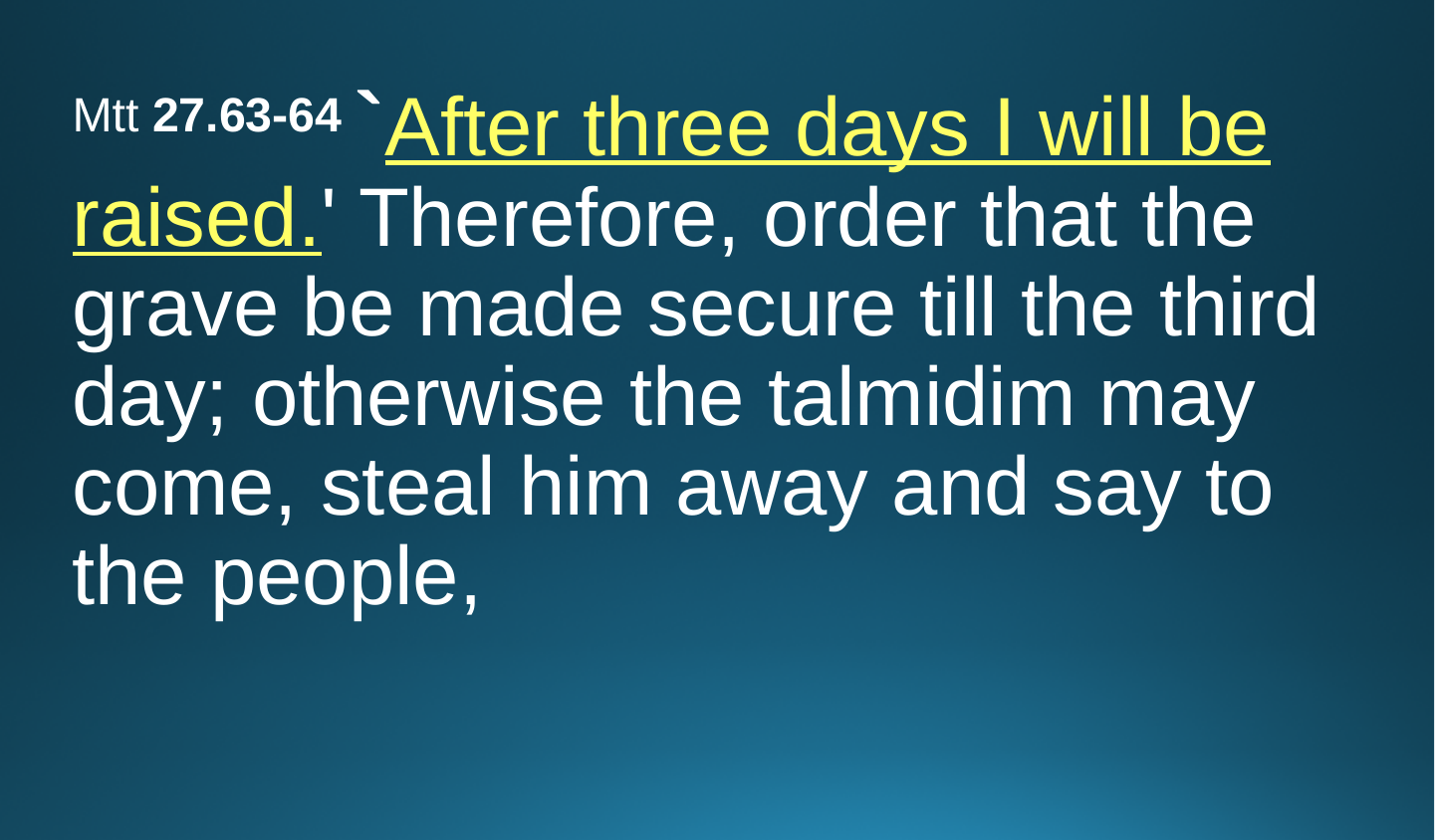

Mtt 27.63-64 `After three days I will be raised.' Therefore, order that the grave be made secure till the third day; otherwise the talmidim may come, steal him away and say to the people,